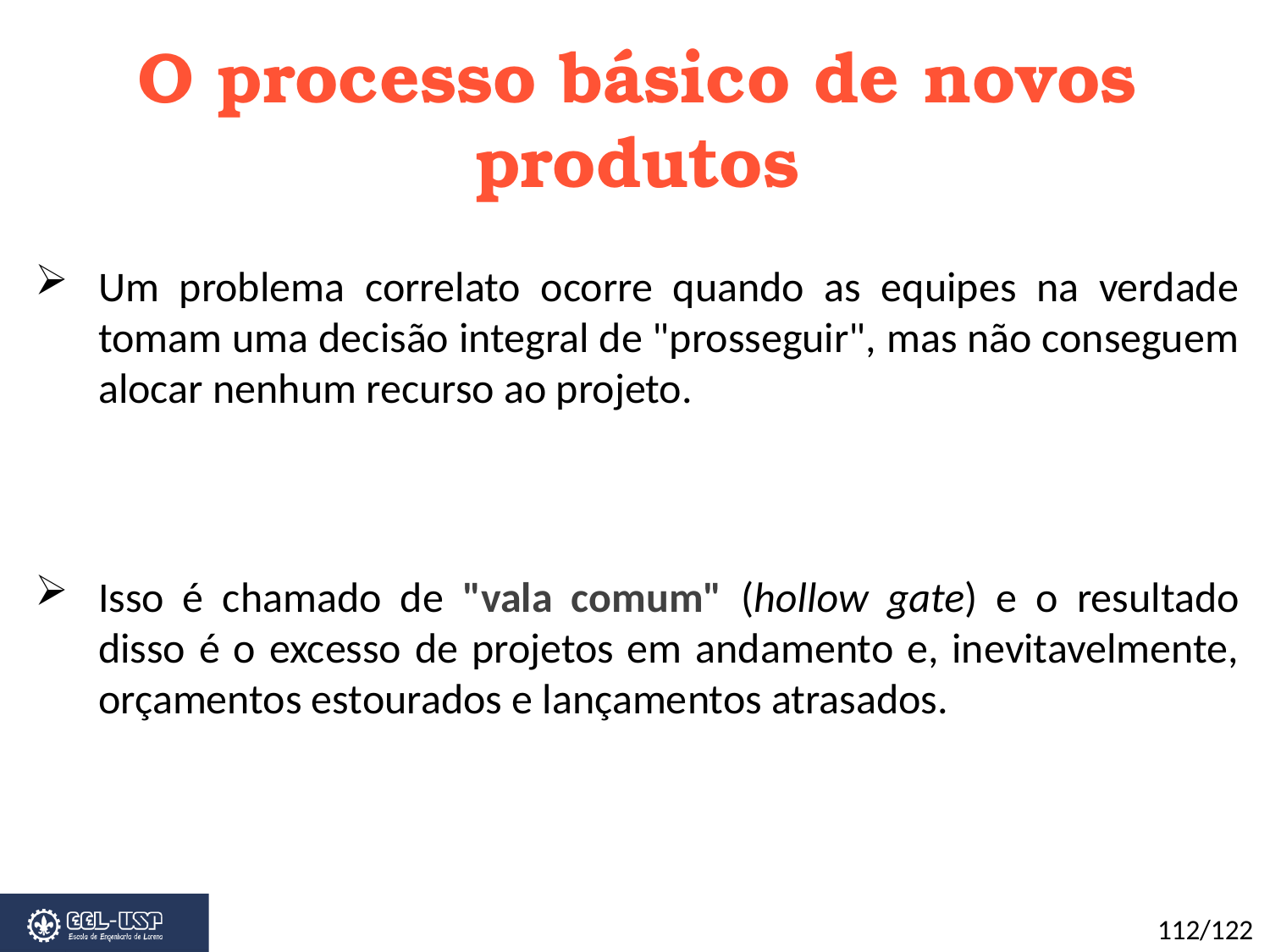

O processo básico de novos produtos

Um problema correlato ocorre quando as equipes na verdade tomam uma decisão integral de "prosseguir", mas não conseguem alocar nenhum recurso ao projeto.

Isso é chamado de "vala comum" (hollow gate) e o resultado disso é o excesso de projetos em andamento e, inevitavelmente, orçamentos estourados e lançamentos atrasados.
112/122